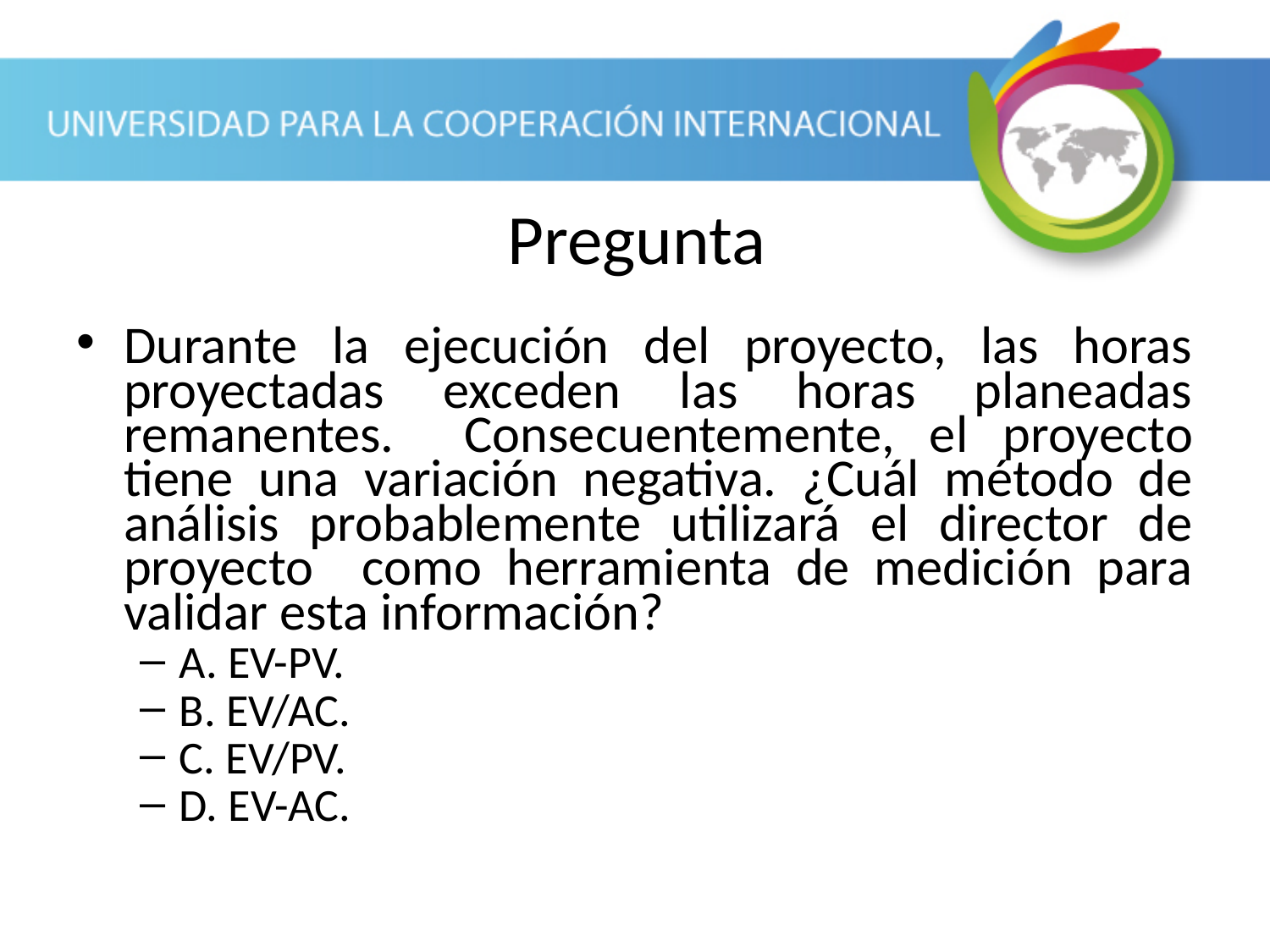

Pregunta
Durante la ejecución del proyecto, las horas proyectadas exceden las horas planeadas remanentes.  Consecuentemente, el proyecto tiene una variación negativa. ¿Cuál método de análisis probablemente utilizará el director de proyecto  como herramienta de medición para validar esta información?
A. EV-PV.
B. EV/AC.
C. EV/PV.
D. EV-AC.